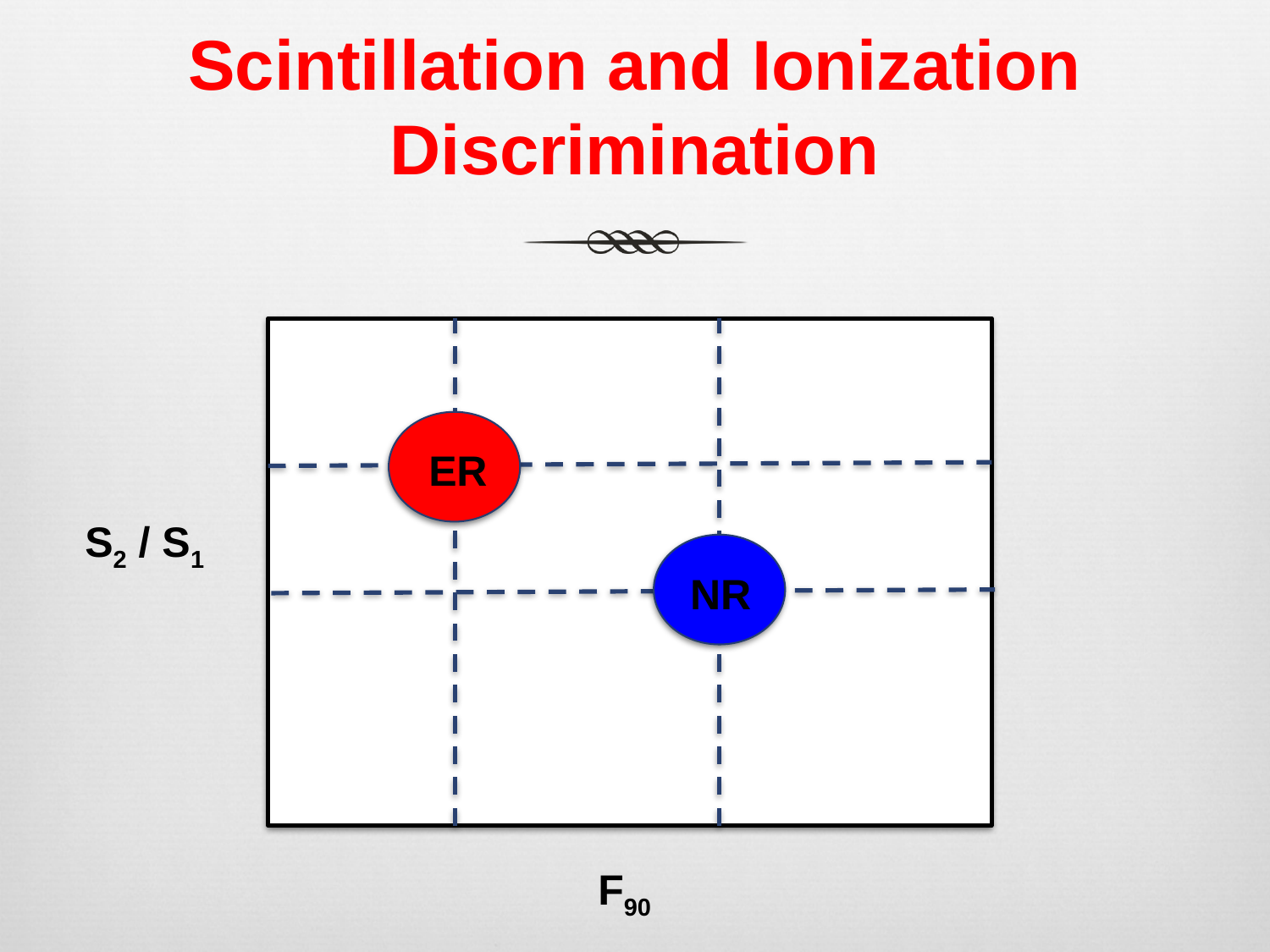

# Scintillation and Ionization Discrimination

ER
S2 / S1

NR
F90